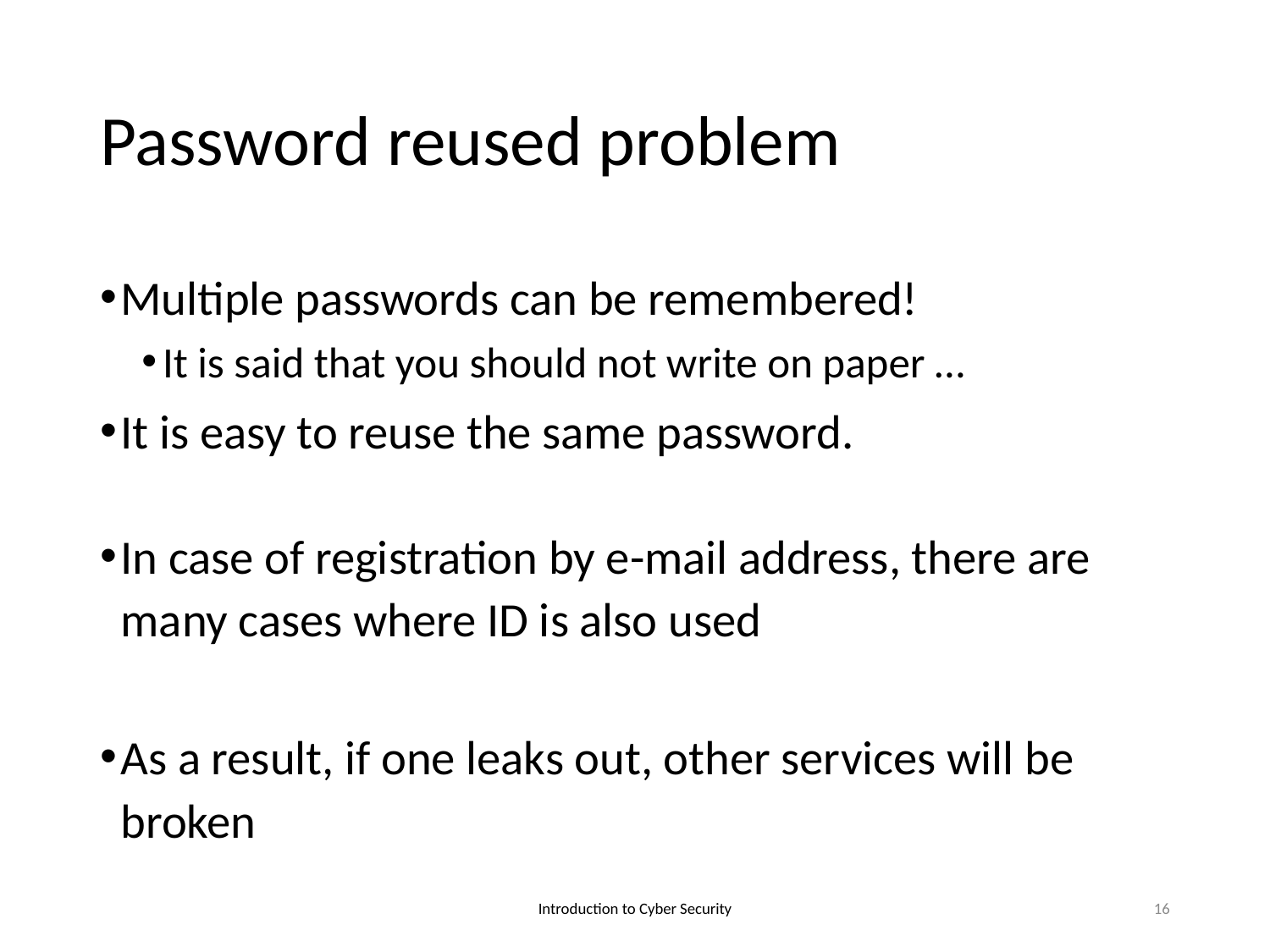

# Password reused problem
Multiple passwords can be remembered!
It is said that you should not write on paper …
It is easy to reuse the same password.

In case of registration by e-mail address, there are many cases where ID is also used

As a result, if one leaks out, other services will be broken
Introduction to Cyber Security
16